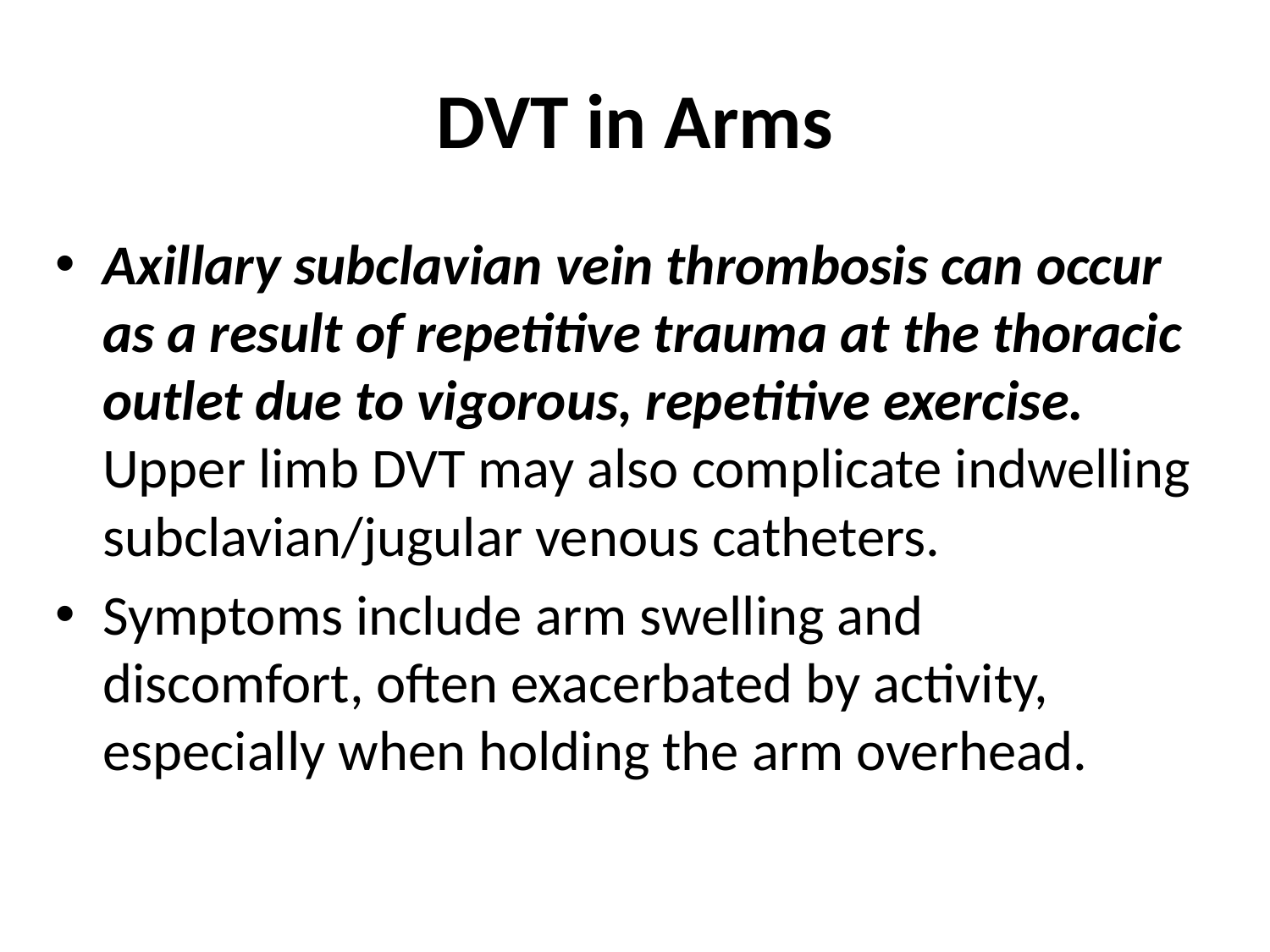

# DVT in Arms
Axillary subclavian vein thrombosis can occur as a result of repetitive trauma at the thoracic outlet due to vigorous, repetitive exercise. Upper limb DVT may also complicate indwelling subclavian/jugular venous catheters.
Symptoms include arm swelling and discomfort, often exacerbated by activity, especially when holding the arm overhead.